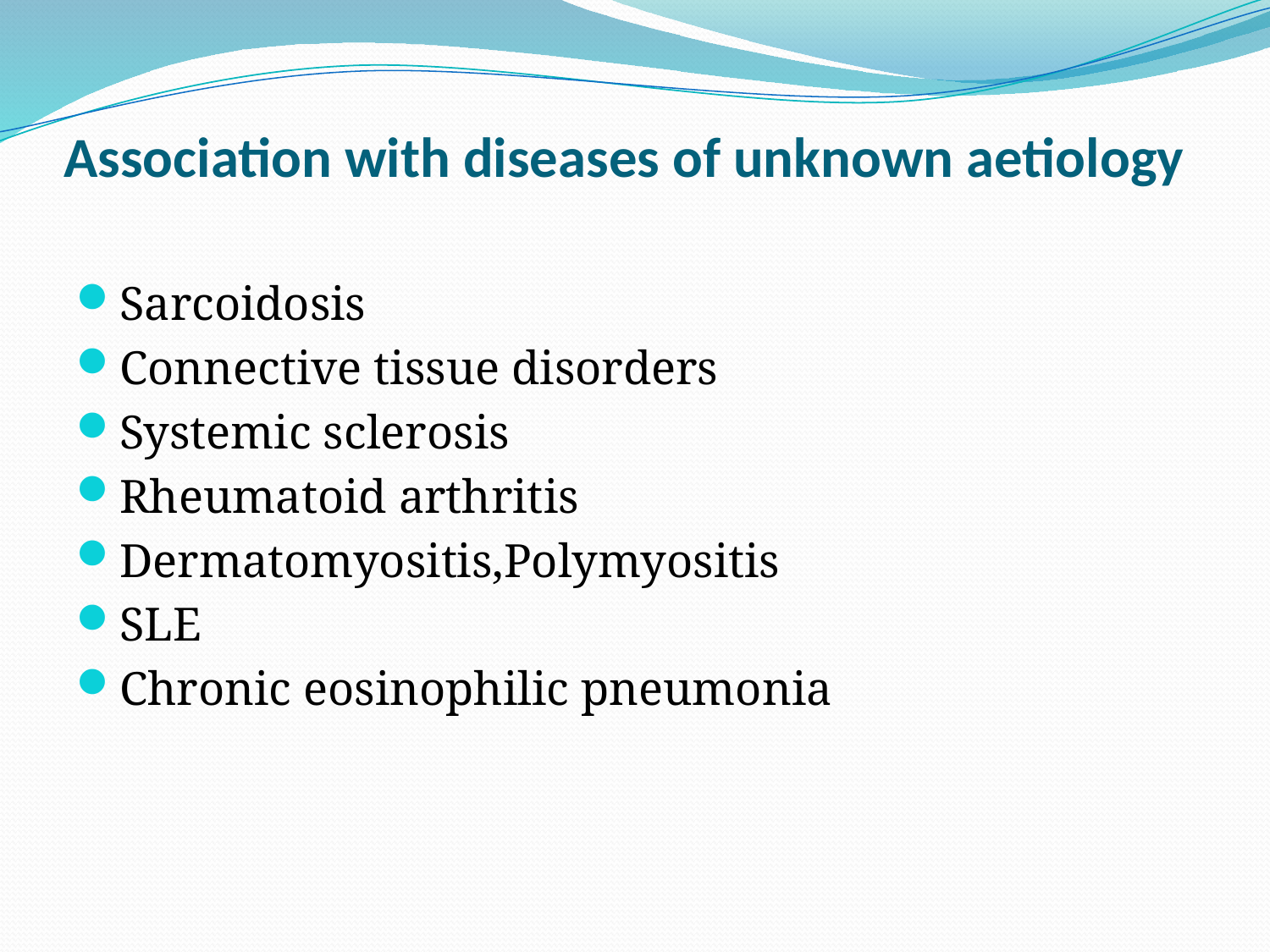

# Association with diseases of unknown aetiology
Sarcoidosis
Connective tissue disorders
Systemic sclerosis
Rheumatoid arthritis
Dermatomyositis,Polymyositis
SLE
Chronic eosinophilic pneumonia